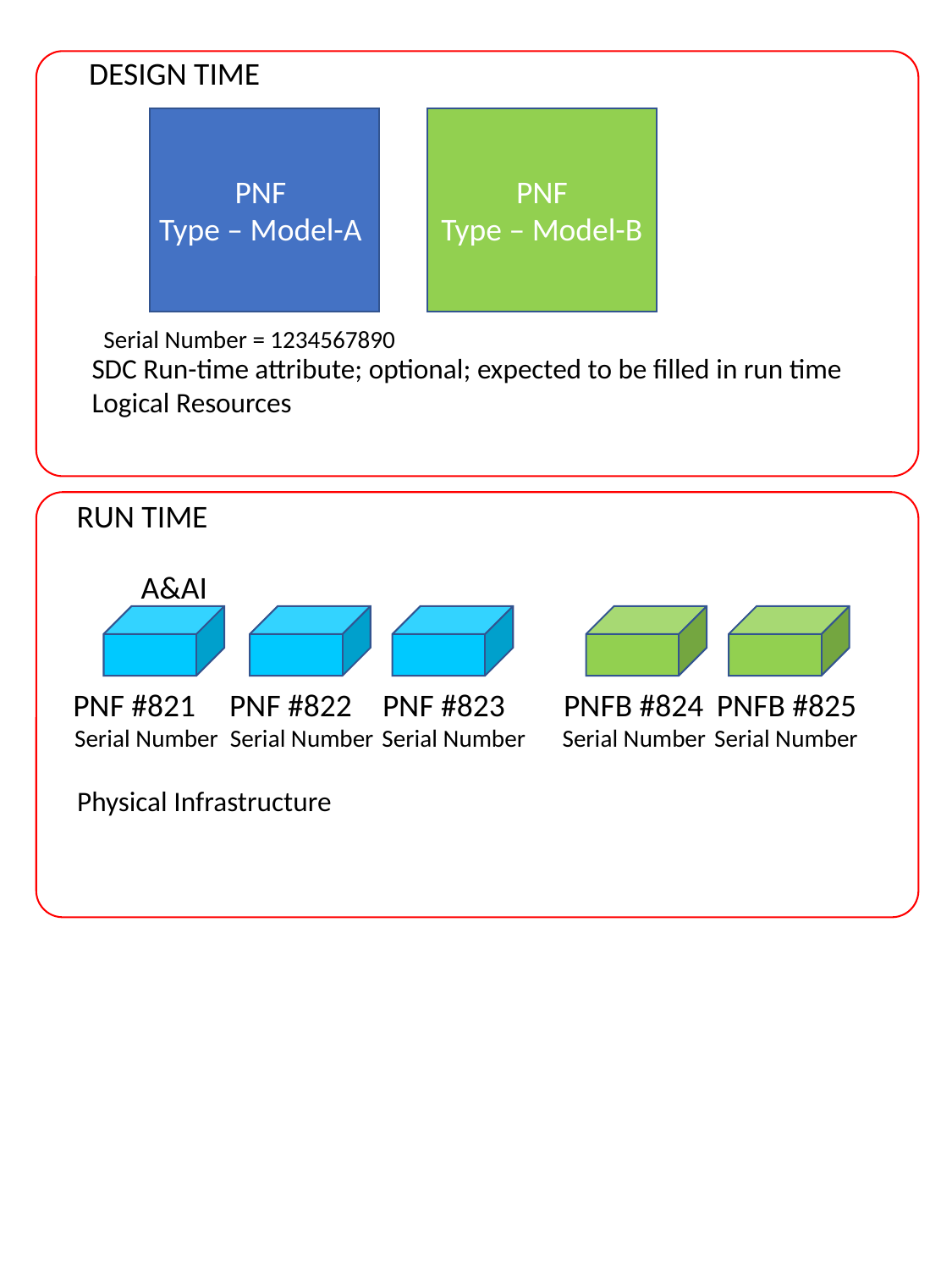

DESIGN TIME

PNF
Type – Model-A
PNF
Type – Model-B
Serial Number = 1234567890
SDC Run-time attribute; optional; expected to be filled in run time
Logical Resources
RUN TIME

A&AI

PNF #821
PNF #822
PNF #823
PNFB #824
PNFB #825
Serial Number
Serial Number
Serial Number
Serial Number
Serial Number
Physical Infrastructure